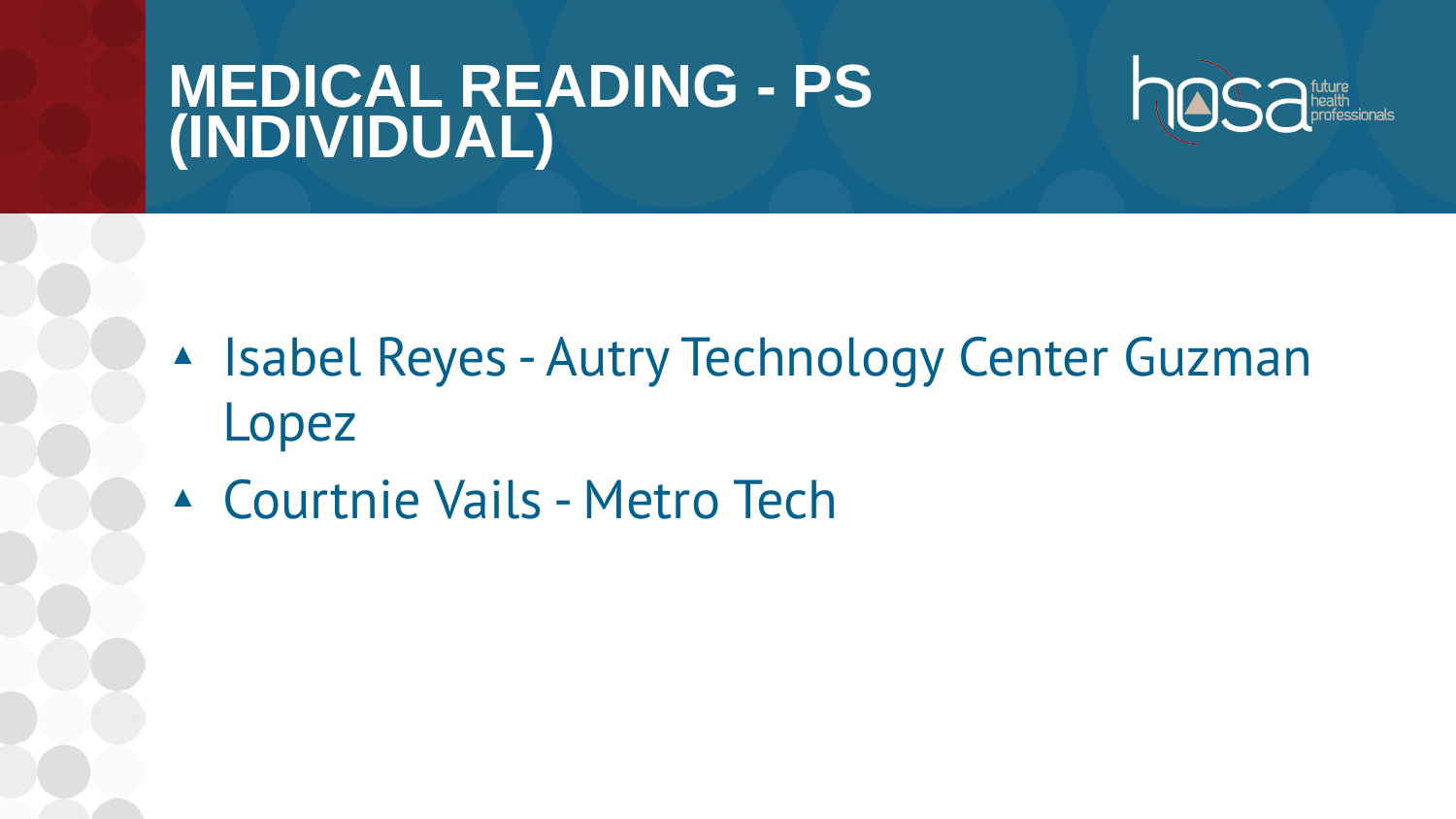

# Medical Reading - PS (INDIVIDUAL)

Isabel Reyes - Autry Technology Center Guzman Lopez
Courtnie Vails - Metro Tech